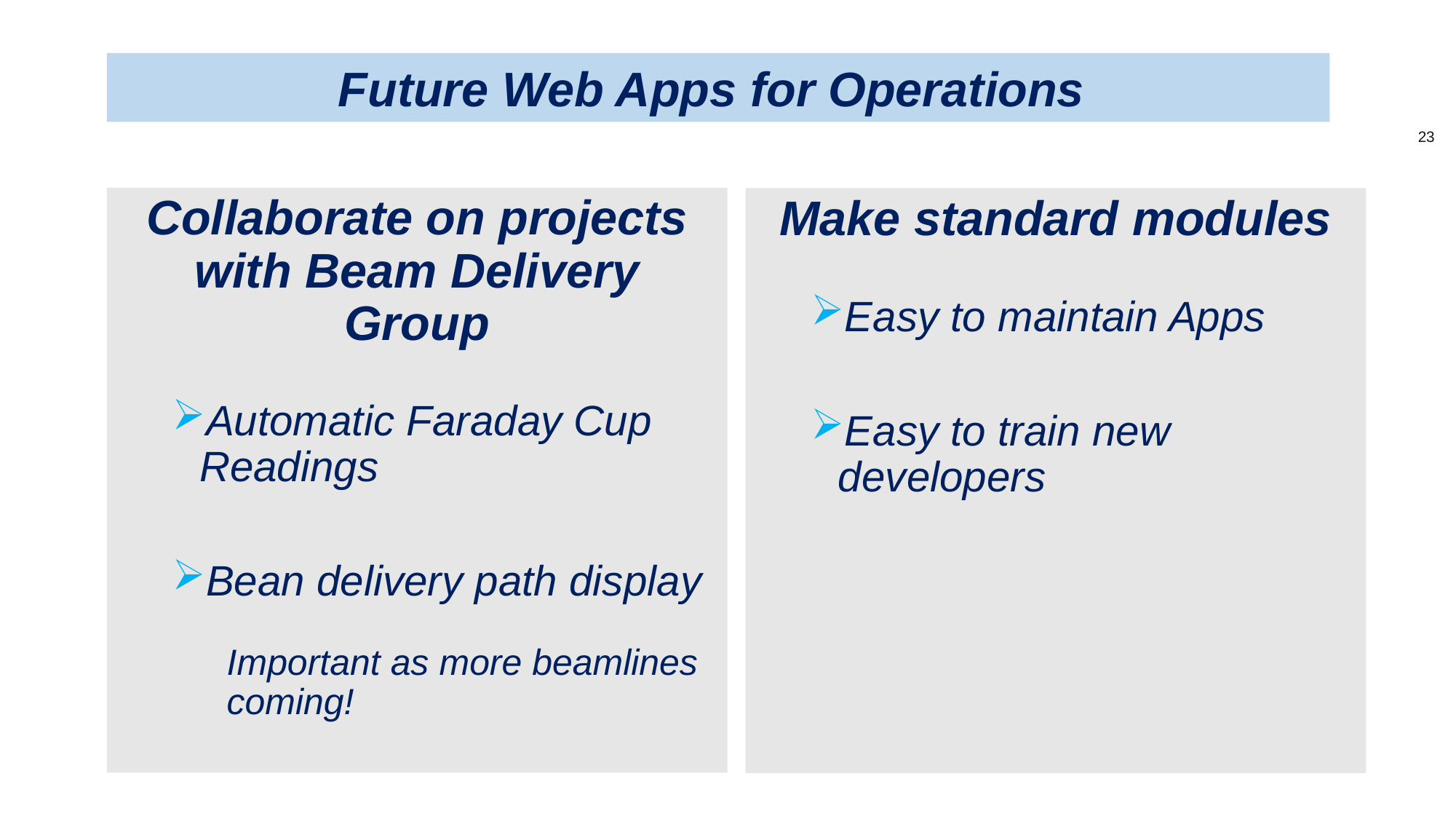

Future Web Apps for Operations
Collaborate on projects with Beam Delivery Group

Automatic Faraday Cup Readings

Bean delivery path display

Important as more beamlines coming!

Make standard modules

Easy to maintain Apps

Easy to train new developers